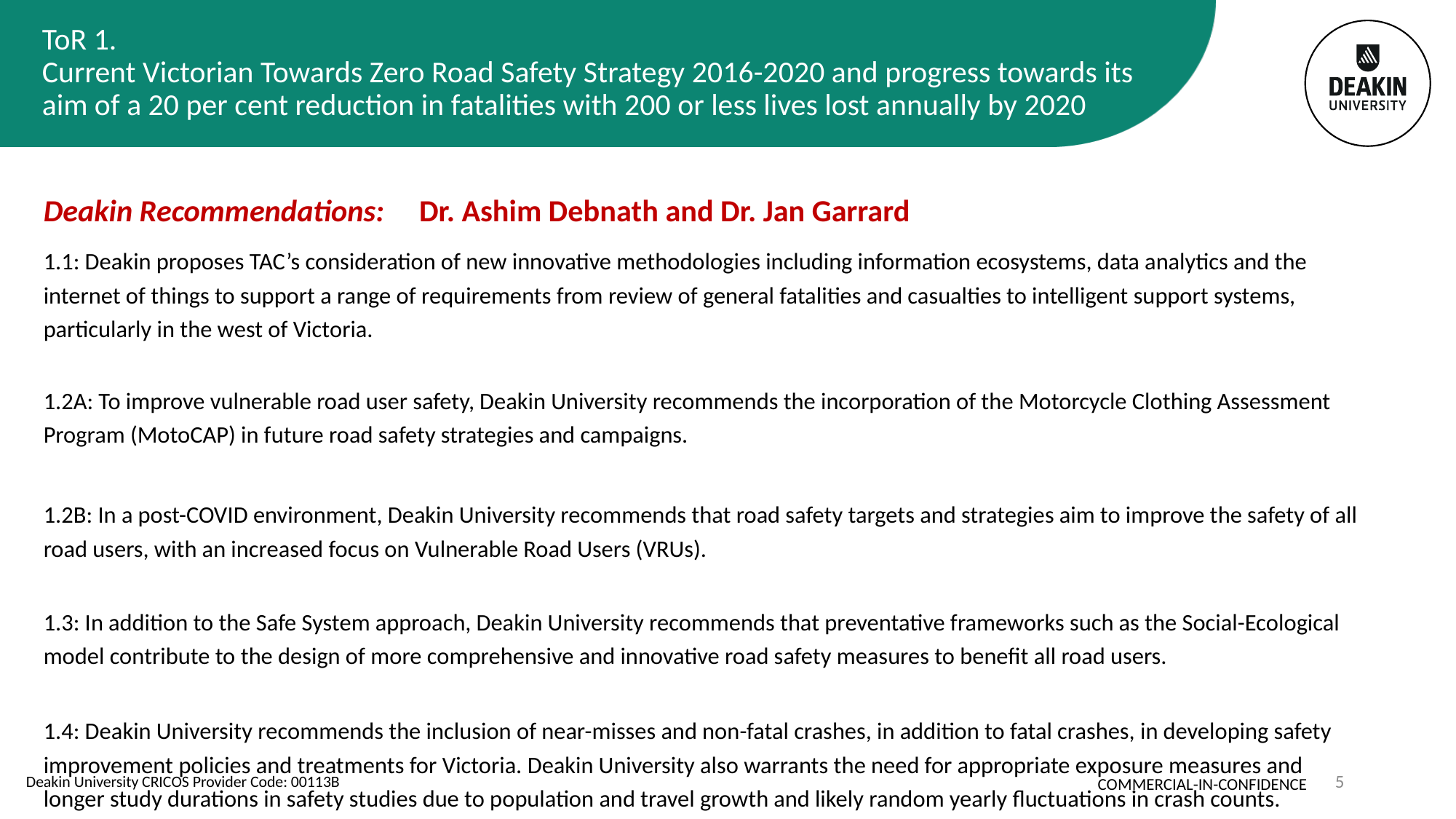

# ToR 1. Current Victorian Towards Zero Road Safety Strategy 2016-2020 and progress towards its aim of a 20 per cent reduction in fatalities with 200 or less lives lost annually by 2020
Deakin Recommendations:     Dr. Ashim Debnath and Dr. Jan Garrard
1.1: Deakin proposes TAC’s consideration of new innovative methodologies including information ecosystems, data analytics and the internet of things to support a range of requirements from review of general fatalities and casualties to intelligent support systems, particularly in the west of Victoria.

1.2A: To improve vulnerable road user safety, Deakin University recommends the incorporation of the Motorcycle Clothing Assessment Program (MotoCAP) in future road safety strategies and campaigns.
1.2B: In a post-COVID environment, Deakin University recommends that road safety targets and strategies aim to improve the safety of all road users, with an increased focus on Vulnerable Road Users (VRUs).

1.3: In addition to the Safe System approach, Deakin University recommends that preventative frameworks such as the Social-Ecological model contribute to the design of more comprehensive and innovative road safety measures to benefit all road users.

1.4: Deakin University recommends the inclusion of near-misses and non-fatal crashes, in addition to fatal crashes, in developing safety improvement policies and treatments for Victoria. Deakin University also warrants the need for appropriate exposure measures and longer study durations in safety studies due to population and travel growth and likely random yearly fluctuations in crash counts.

5
COMMERCIAL-IN-CONFIDENCE